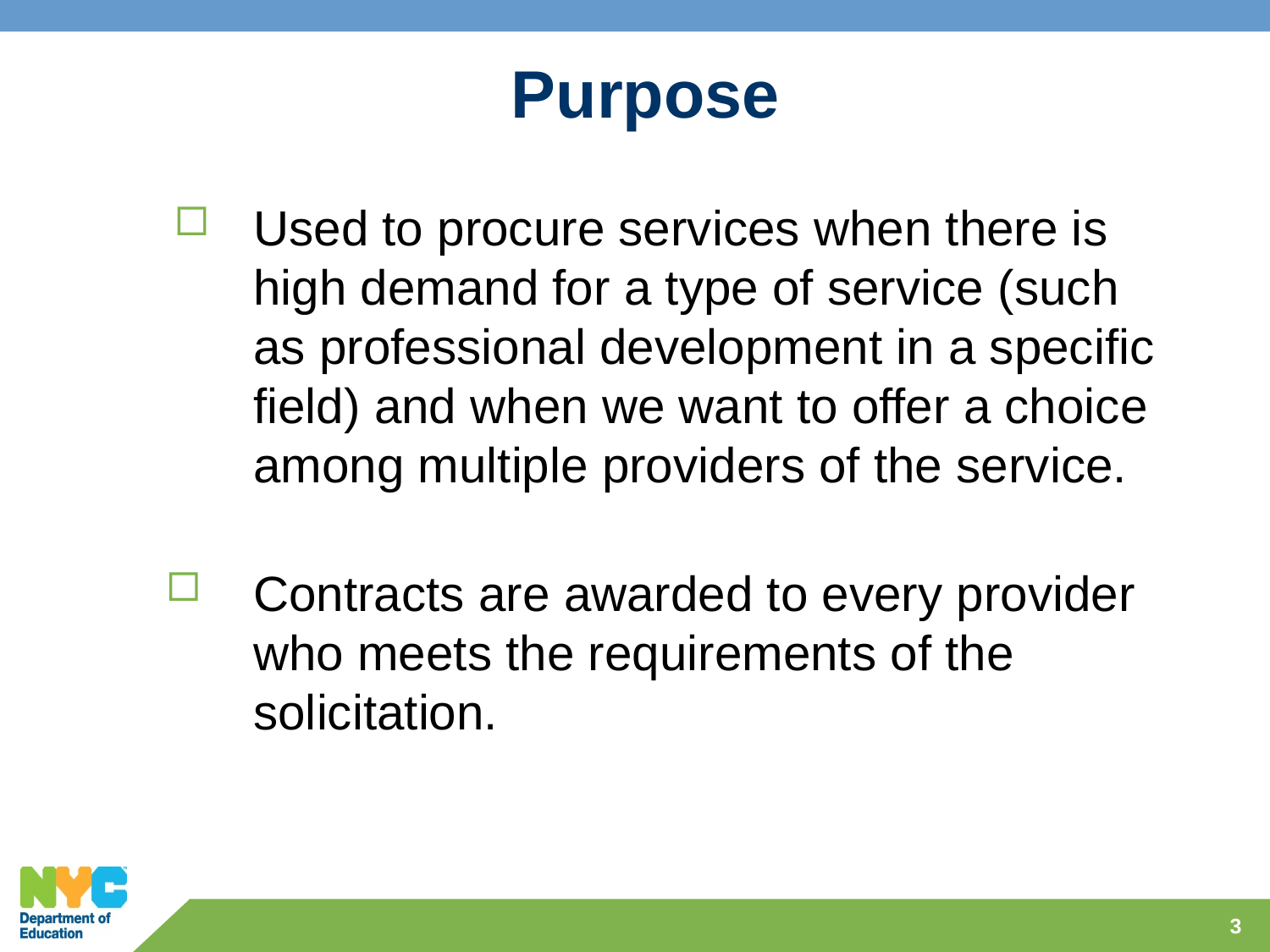

# Purpose
Used to procure services when there is high demand for a type of service (such as professional development in a specific field) and when we want to offer a choice among multiple providers of the service.

Contracts are awarded to every provider who meets the requirements of the solicitation.

3